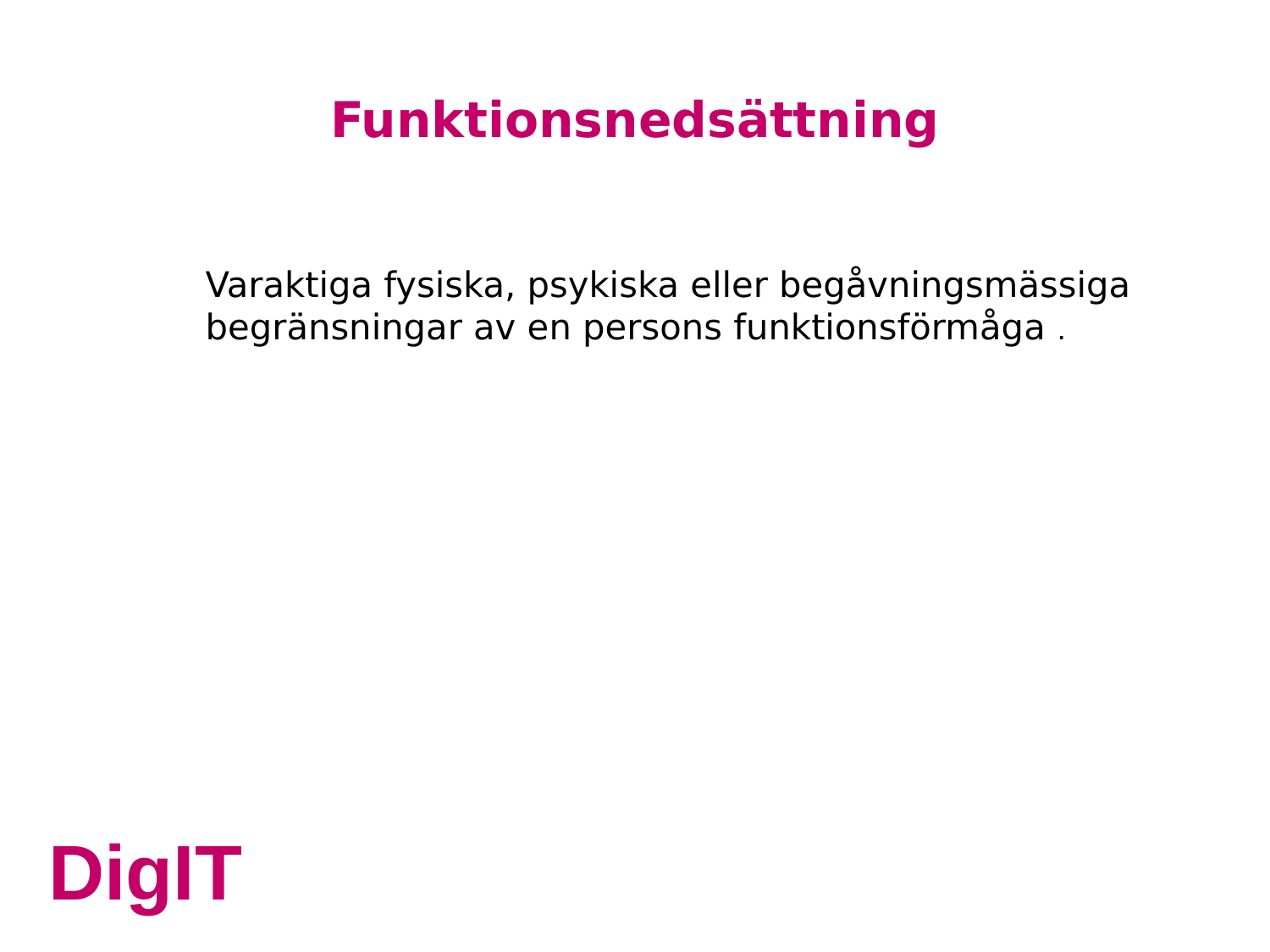

Funktionsnedsättning
Varaktiga fysiska, psykiska eller begåvningsmässiga begränsningar av en persons funktionsförmåga .